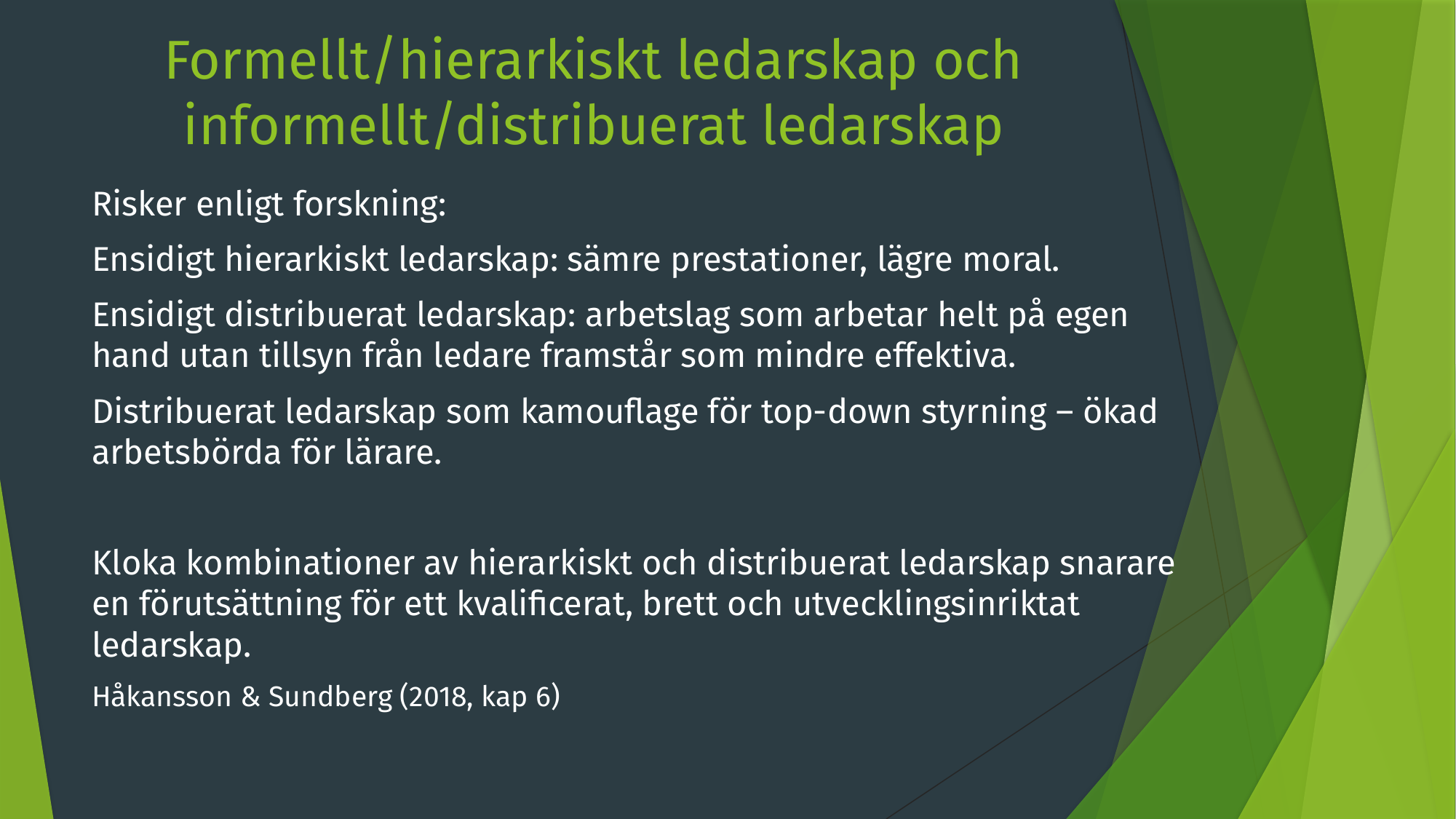

# Formellt/hierarkiskt ledarskap och informellt/distribuerat ledarskap
Risker enligt forskning:
Ensidigt hierarkiskt ledarskap: sämre prestationer, lägre moral.
Ensidigt distribuerat ledarskap: arbetslag som arbetar helt på egen hand utan tillsyn från ledare framstår som mindre effektiva.
Distribuerat ledarskap som kamouflage för top-down styrning – ökad arbetsbörda för lärare.

Kloka kombinationer av hierarkiskt och distribuerat ledarskap snarare en förutsättning för ett kvalificerat, brett och utvecklingsinriktat ledarskap.
Håkansson & Sundberg (2018, kap 6)